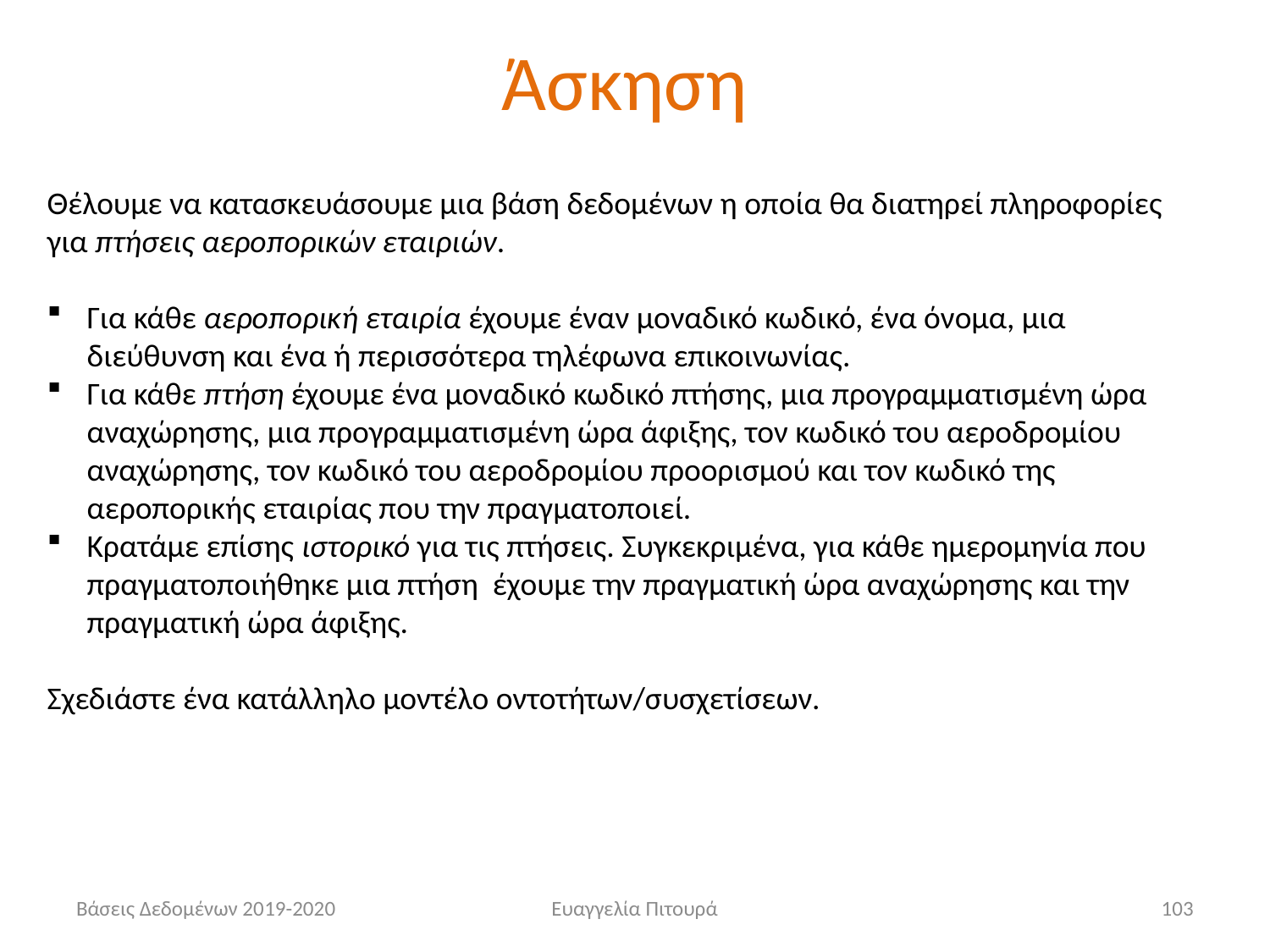

# Άσκηση
Θέλουμε να κατασκευάσουμε μια βάση δεδομένων η οποία θα διατηρεί πληροφορίες για πτήσεις αεροπορικών εταιριών.

Για κάθε αεροπορική εταιρία έχουμε έναν μοναδικό κωδικό, ένα όνομα, μια διεύθυνση και ένα ή περισσότερα τηλέφωνα επικοινωνίας.
Για κάθε πτήση έχουμε ένα μοναδικό κωδικό πτήσης, μια προγραμματισμένη ώρα αναχώρησης, μια προγραμματισμένη ώρα άφιξης, τον κωδικό του αεροδρομίου αναχώρησης, τον κωδικό του αεροδρομίου προορισμού και τον κωδικό της αεροπορικής εταιρίας που την πραγματοποιεί.
Κρατάμε επίσης ιστορικό για τις πτήσεις. Συγκεκριμένα, για κάθε ημερομηνία που πραγματοποιήθηκε μια πτήση  έχουμε την πραγματική ώρα αναχώρησης και την πραγματική ώρα άφιξης.

Σχεδιάστε ένα κατάλληλο μοντέλο οντοτήτων/συσχετίσεων.
Βάσεις Δεδομένων 2019-2020
Ευαγγελία Πιτουρά
103